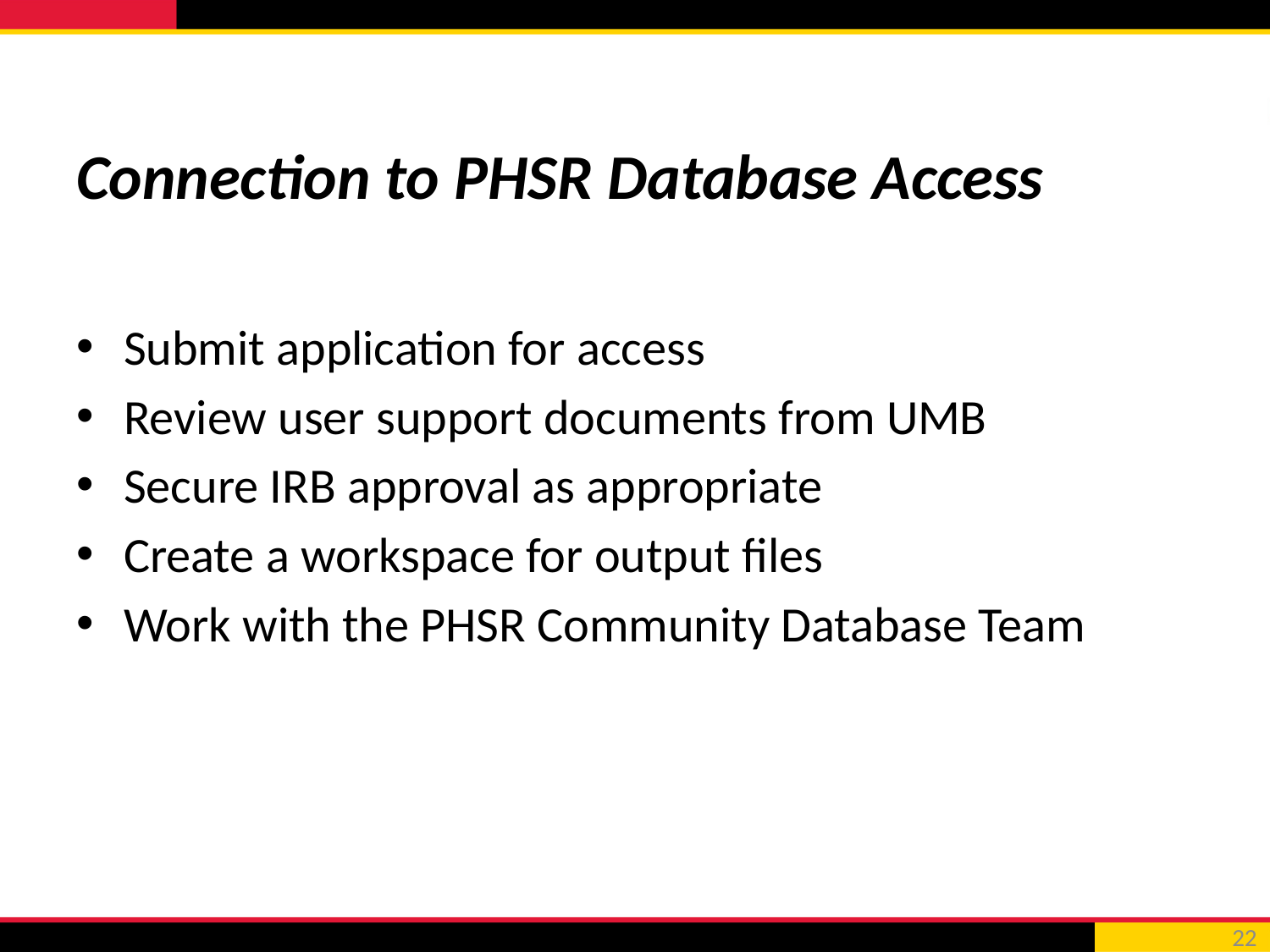

# Connection to PHSR Database Access
Submit application for access
Review user support documents from UMB
Secure IRB approval as appropriate
Create a workspace for output files
Work with the PHSR Community Database Team
22